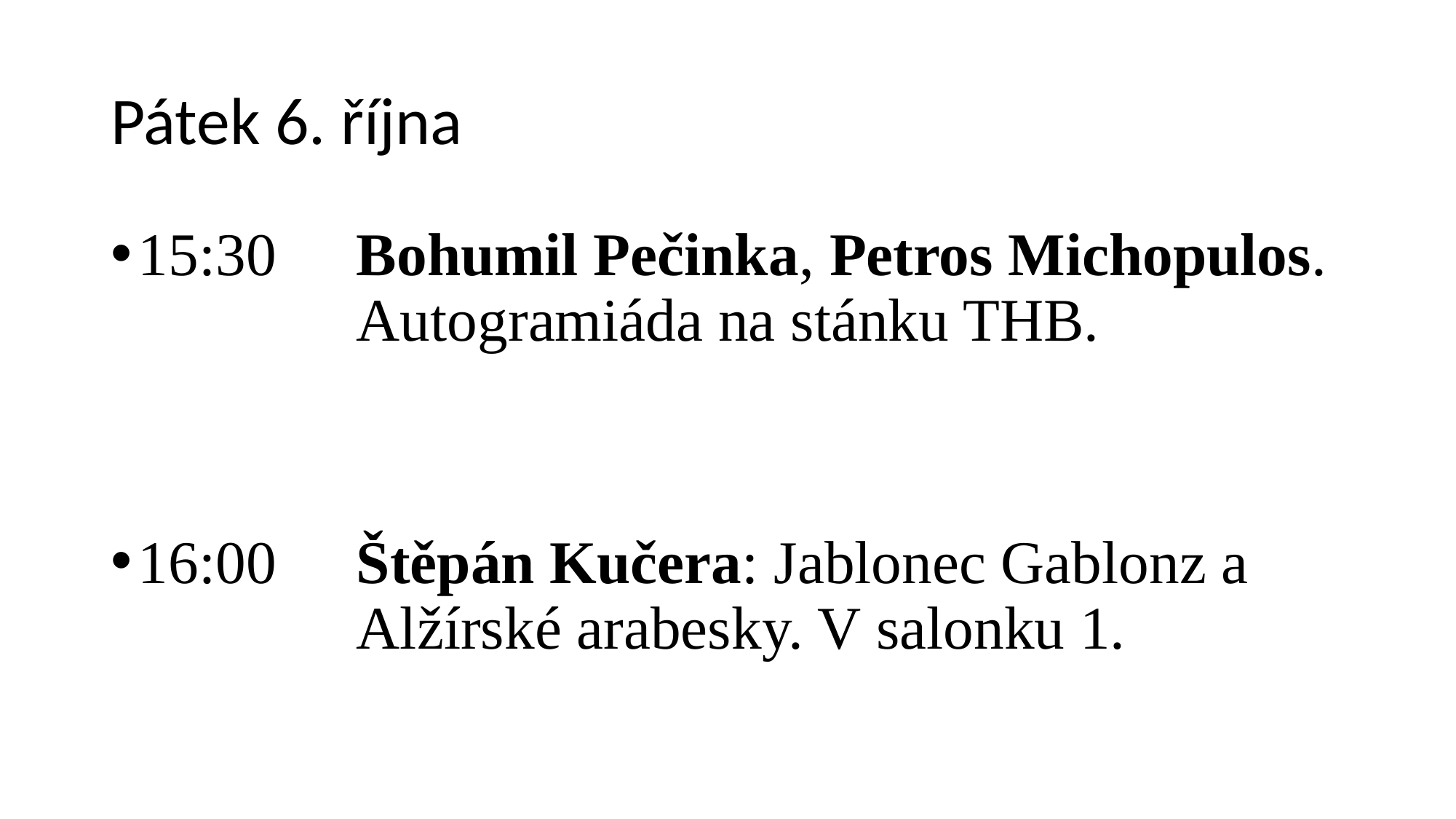

# Pátek 6. října
15:30 	Bohumil Pečinka, Petros Michopulos. 		Autogramiáda na stánku THB.

16:00 	Štěpán Kučera: Jablonec Gablonz a 			Alžírské arabesky. V salonku 1.